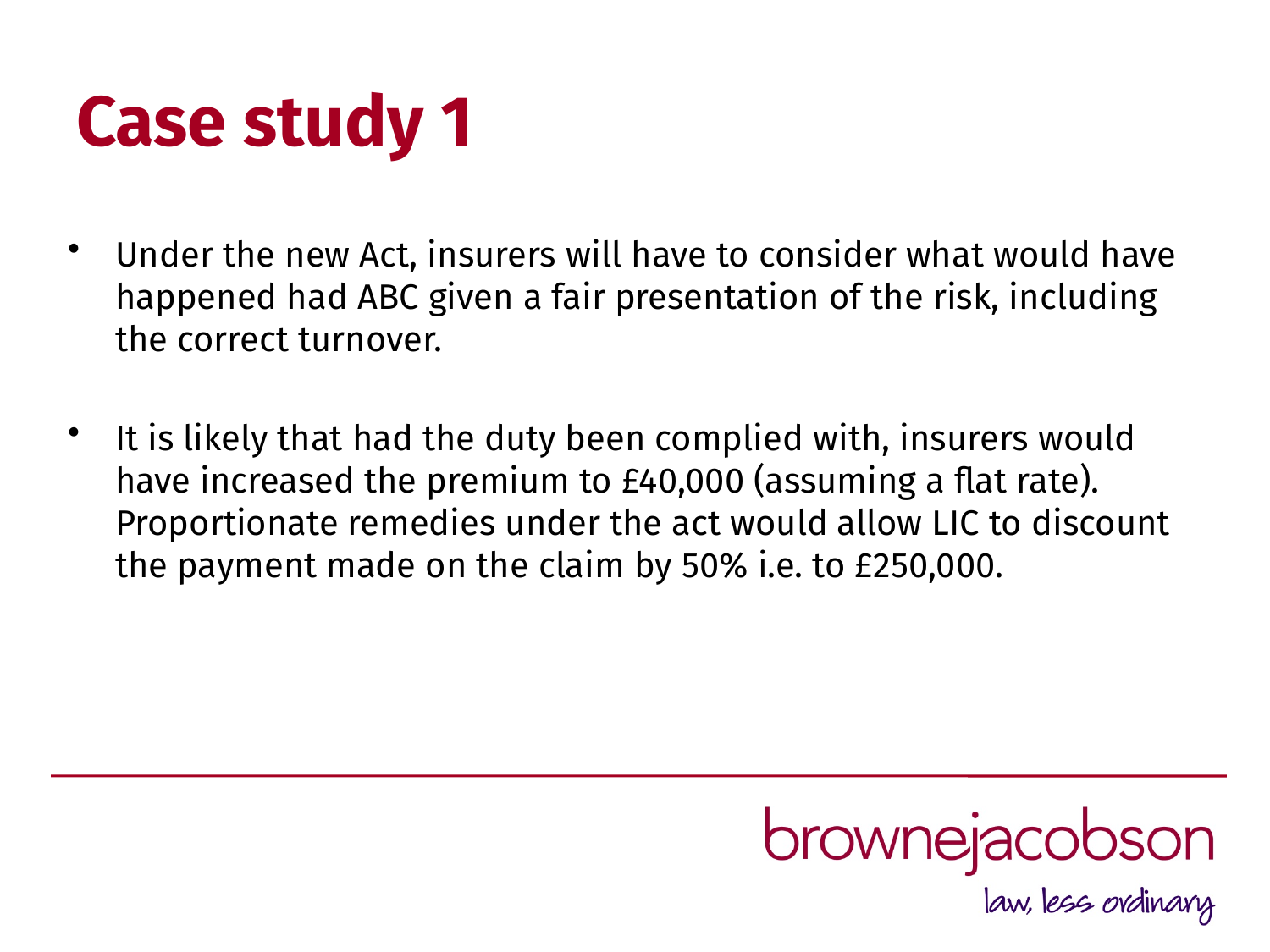

# Case study 1

Under the new Act, insurers will have to consider what would have happened had ABC given a fair presentation of the risk, including the correct turnover.

It is likely that had the duty been complied with, insurers would have increased the premium to £40,000 (assuming a flat rate).  Proportionate remedies under the act would allow LIC to discount the payment made on the claim by 50% i.e. to £250,000.